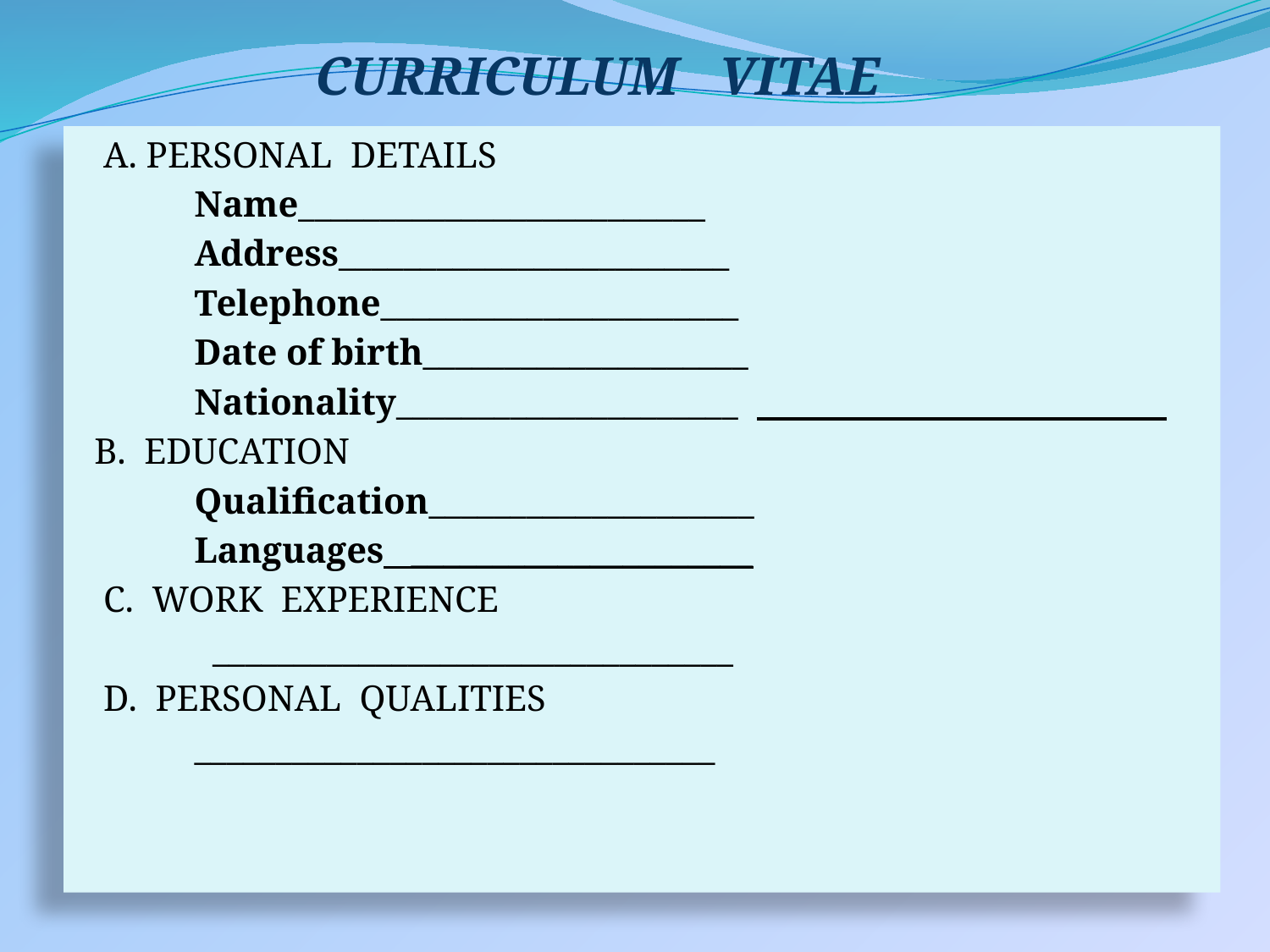

# CURRICULUM   VITAE
   A. PERSONAL  DETAILS
             Name_________________________
             Address________________________
             Telephone______________________
             Date of birth____________________
             Nationality_____________________
  B.  EDUCATION
             Qualification____________________
             Languages   _____________________
   C.  WORK  EXPERIENCE
               ________________________________
   D.  PERSONAL  QUALITIES
             ________________________________